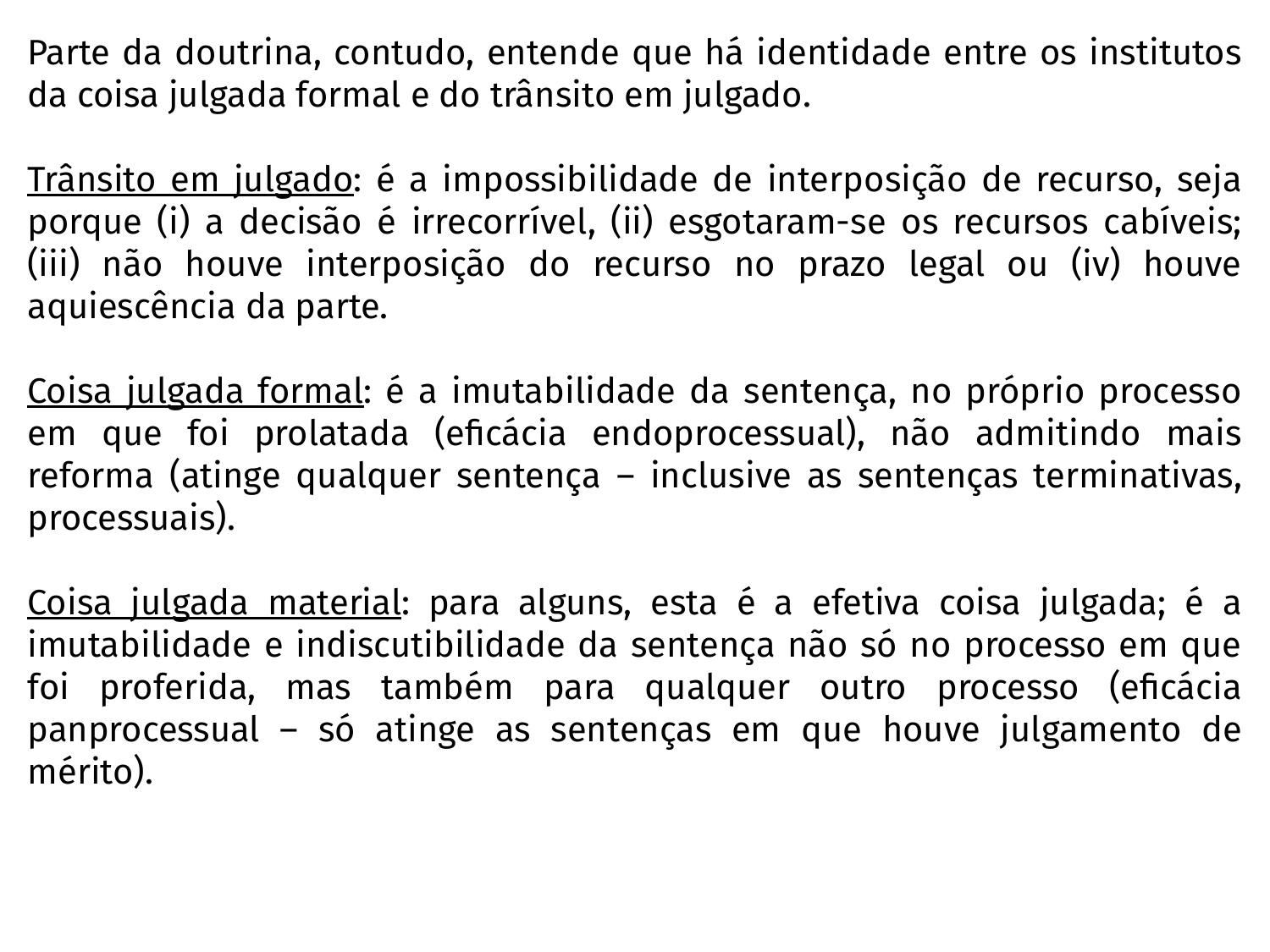

Parte da doutrina, contudo, entende que há identidade entre os institutos da coisa julgada formal e do trânsito em julgado.

Trânsito em julgado: é a impossibilidade de interposição de recurso, seja porque (i) a decisão é irrecorrível, (ii) esgotaram-se os recursos cabíveis; (iii) não houve interposição do recurso no prazo legal ou (iv) houve aquiescência da parte.

Coisa julgada formal: é a imutabilidade da sentença, no próprio processo em que foi prolatada (eficácia endoprocessual), não admitindo mais reforma (atinge qualquer sentença – inclusive as sentenças terminativas, processuais).

Coisa julgada material: para alguns, esta é a efetiva coisa julgada; é a imutabilidade e indiscutibilidade da sentença não só no processo em que foi proferida, mas também para qualquer outro processo (eficácia panprocessual – só atinge as sentenças em que houve julgamento de mérito).